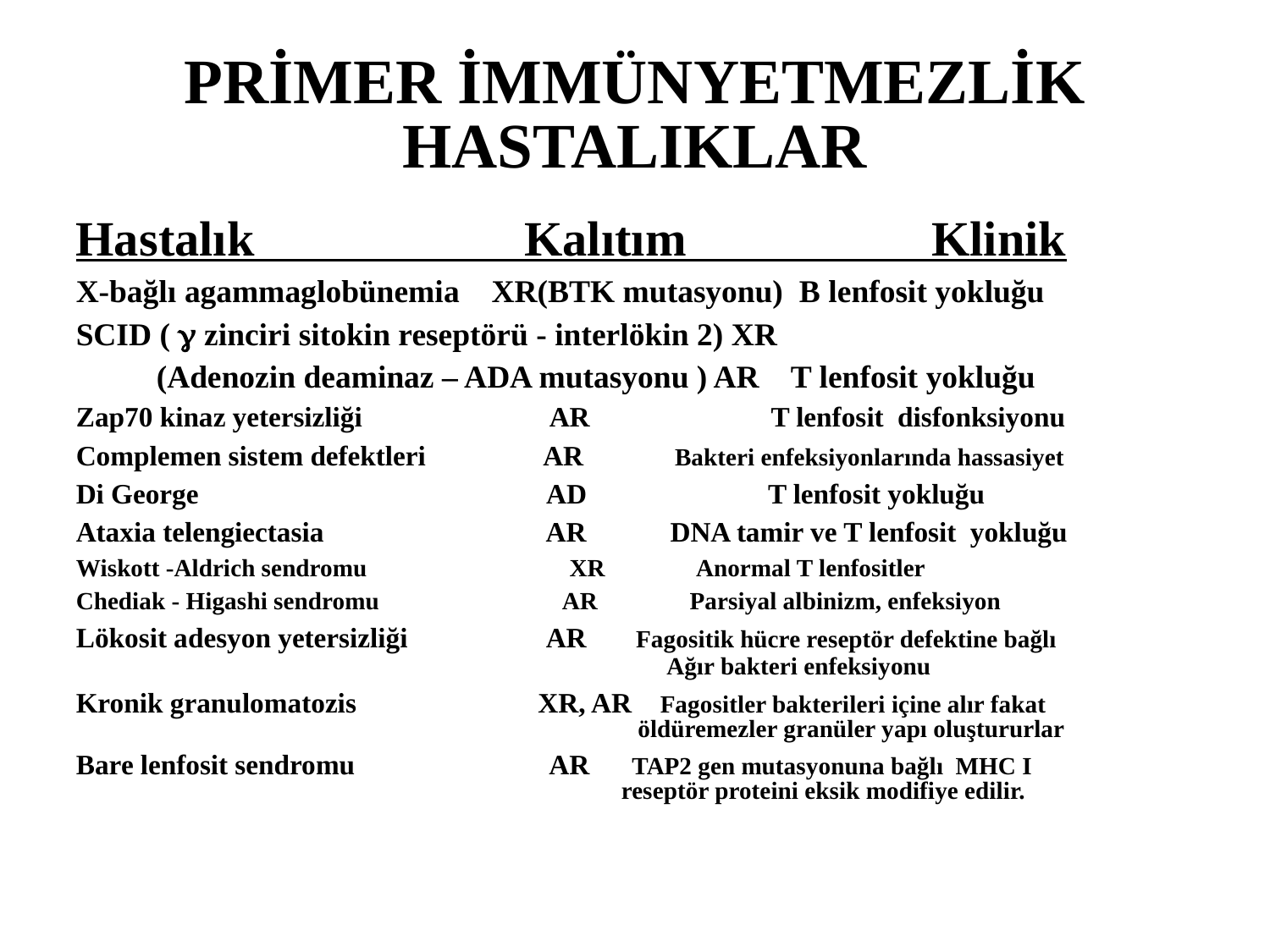

PRİMER İMMÜNYETMEZLİK HASTALIKLAR
Hastalık                      Kalıtım                    Klinik
X-bağlı agammaglobünemia    XR(BTK mutasyonu)  B lenfosit yokluğu
SCID ( γ zinciri sitokin reseptörü - interlökin 2) XR
          (Adenozin deaminaz – ADA mutasyonu ) AR    T lenfosit yokluğu
Zap70 kinaz yetersizliği                           AR                          T lenfosit  disfonksiyonu
Complemen sistem defektleri                 AR             Bakteri enfeksiyonlarında hassasiyet
Di George                                                  AD                          T lenfosit yokluğu
Ataxia telengiectasia                                AR            DNA tamir ve T lenfosit  yokluğu
Wiskott -Aldrich sendromu                                 XR               Anormal T lenfositler
Chediak - Higashi sendromu                              AR               Parsiyal albinizm, enfeksiyon
Lökosit adesyon yetersizliği                    AR       Fagositik hücre reseptör defektine bağlı 					     Ağır bakteri enfeksiyonu
Kronik granulomatozis                          XR, AR    Fagositler bakterileri içine alır fakat 					 öldüremezler granüler yapı oluştururlar
Bare lenfosit sendromu                            AR      TAP2 gen mutasyonuna bağlı  MHC I 				                   reseptör proteini eksik modifiye edilir.